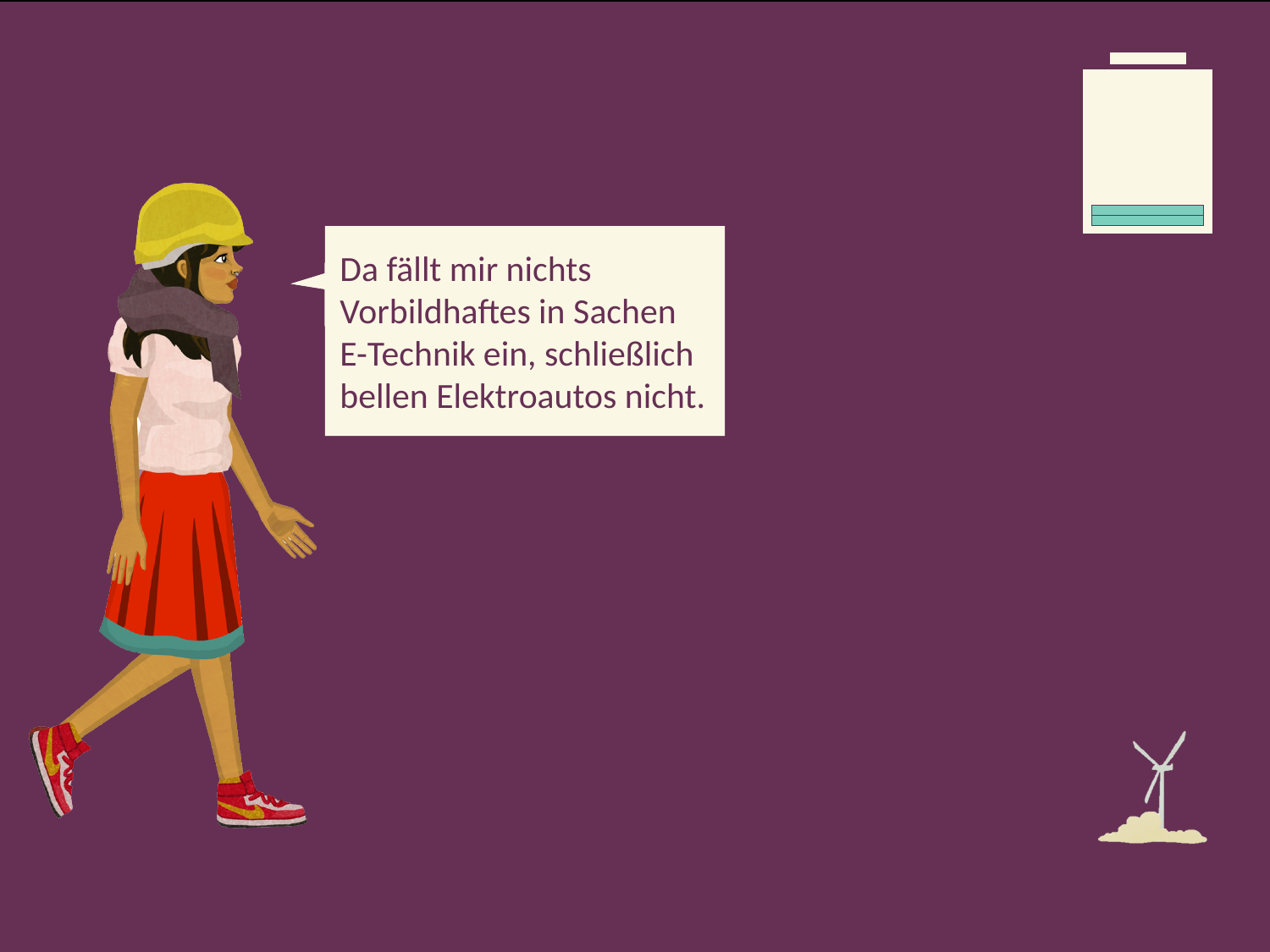

Da fällt mir nichts Vorbildhaftes in Sachen
E-Technik ein, schließlich bellen Elektroautos nicht.